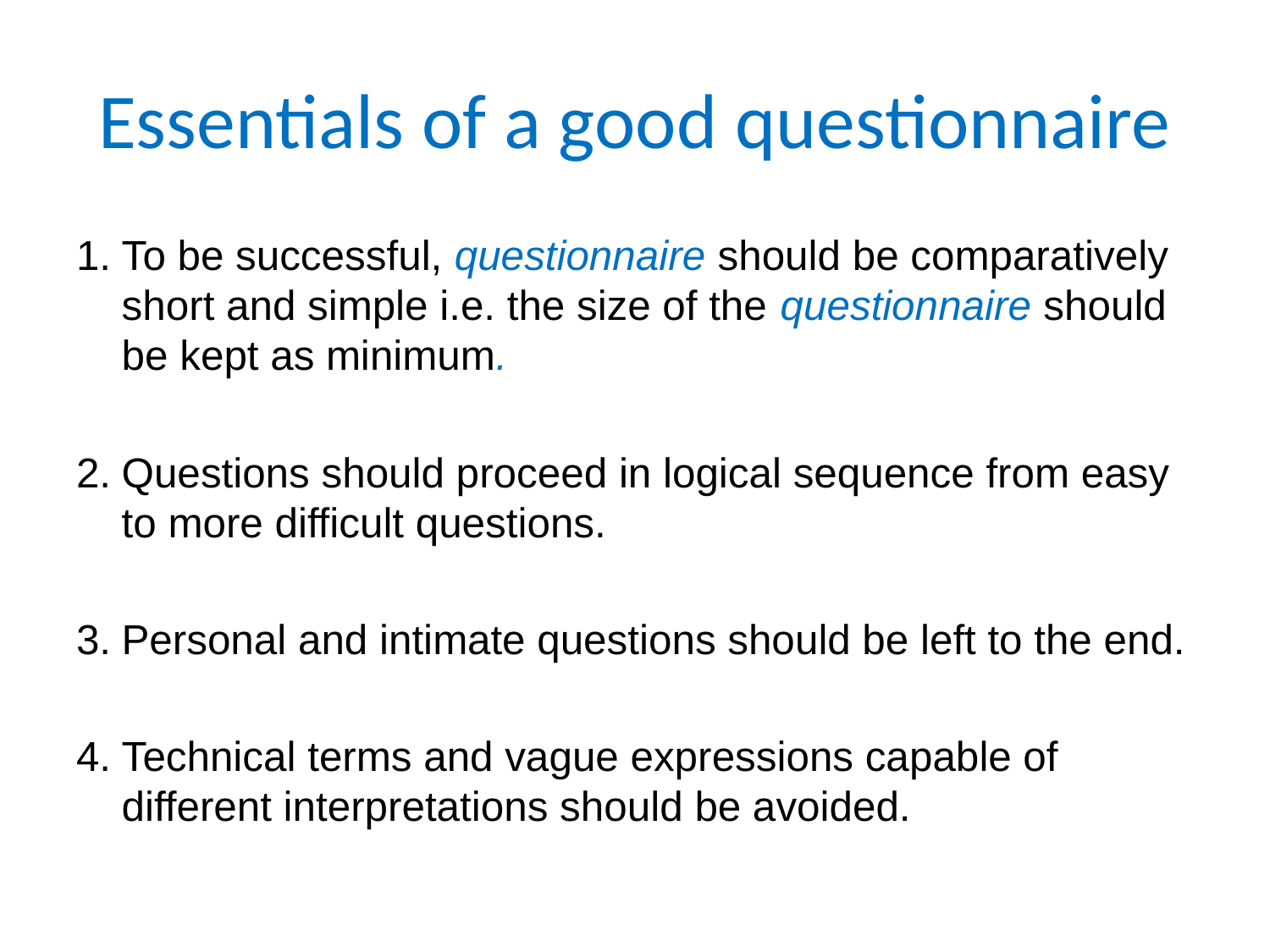

# Essentials of a good questionnaire
To be successful, questionnaire should be comparatively short and simple i.e. the size of the questionnaire should be kept as minimum.

Questions should proceed in logical sequence from easy to more difficult questions.

Personal and intimate questions should be left to the end.

Technical terms and vague expressions capable of different interpretations should be avoided.